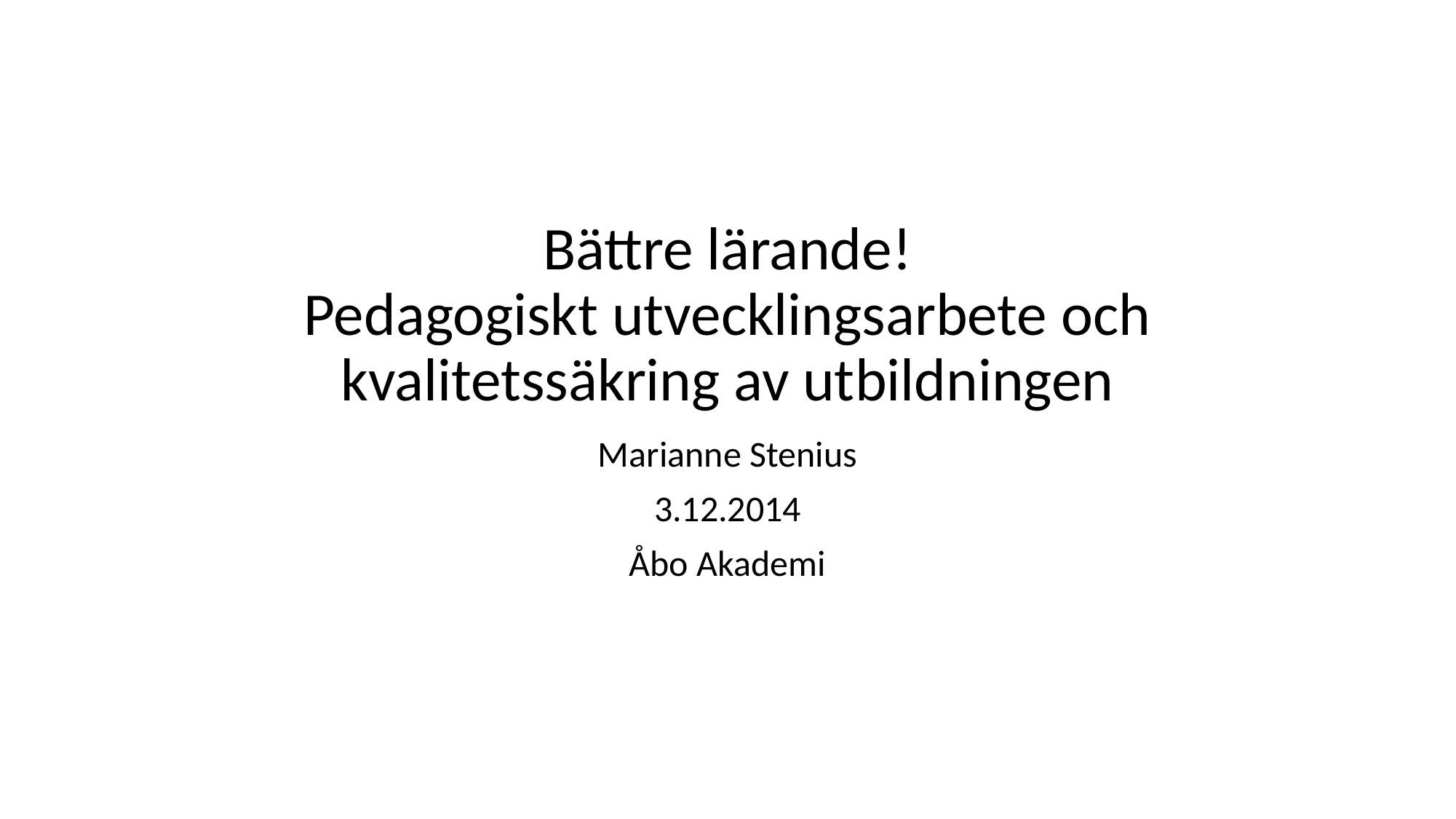

# Bättre lärande! Pedagogiskt utvecklingsarbete och kvalitetssäkring av utbildningen
Marianne Stenius
3.12.2014
Åbo Akademi